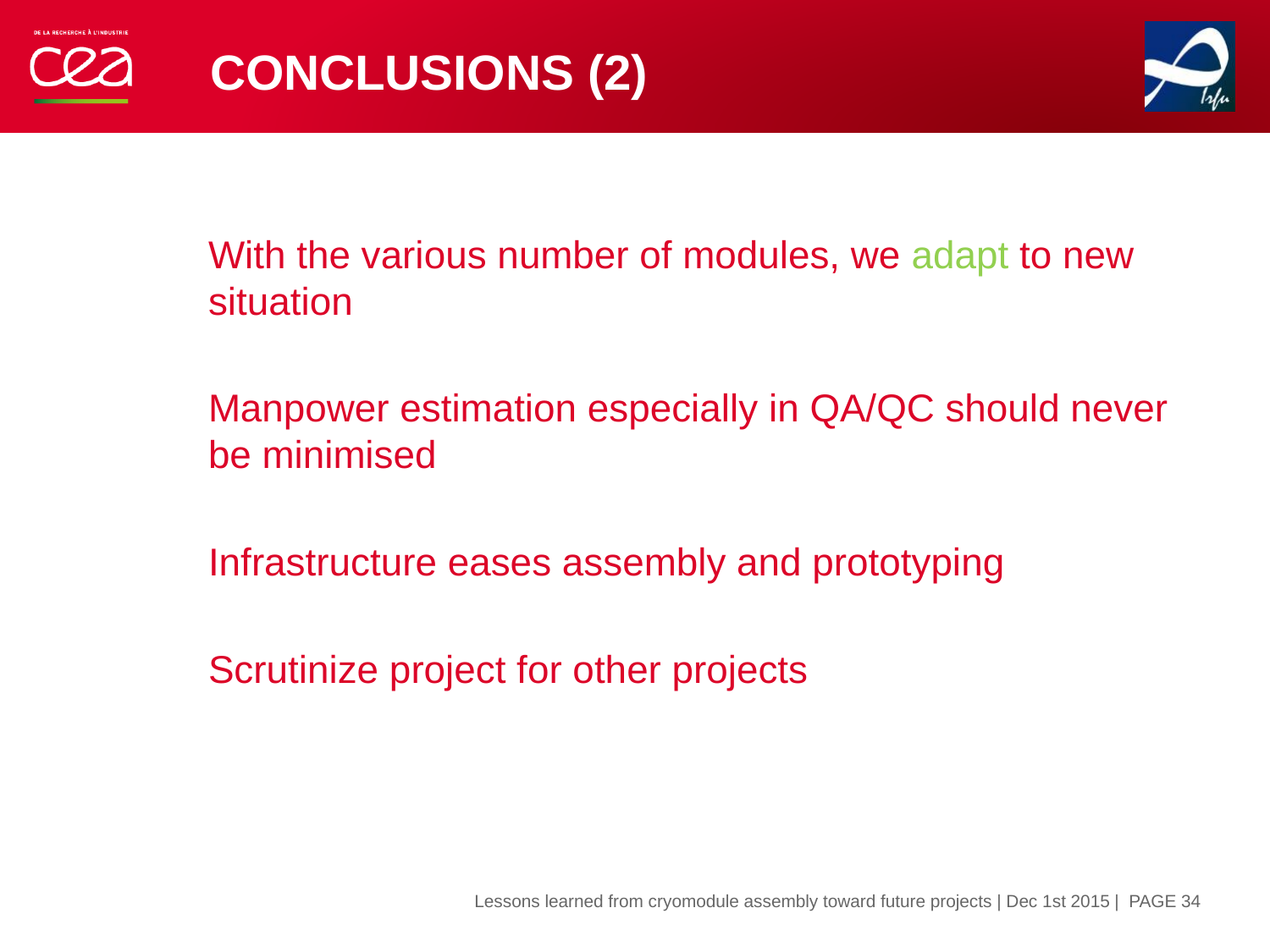

# Conclusions (2)

With the various number of modules, we adapt to new situation

Manpower estimation especially in QA/QC should never be minimised

Infrastructure eases assembly and prototyping

Scrutinize project for other projects

|  PAGE 34
Lessons learned from cryomodule assembly toward future projects | Dec 1st 2015